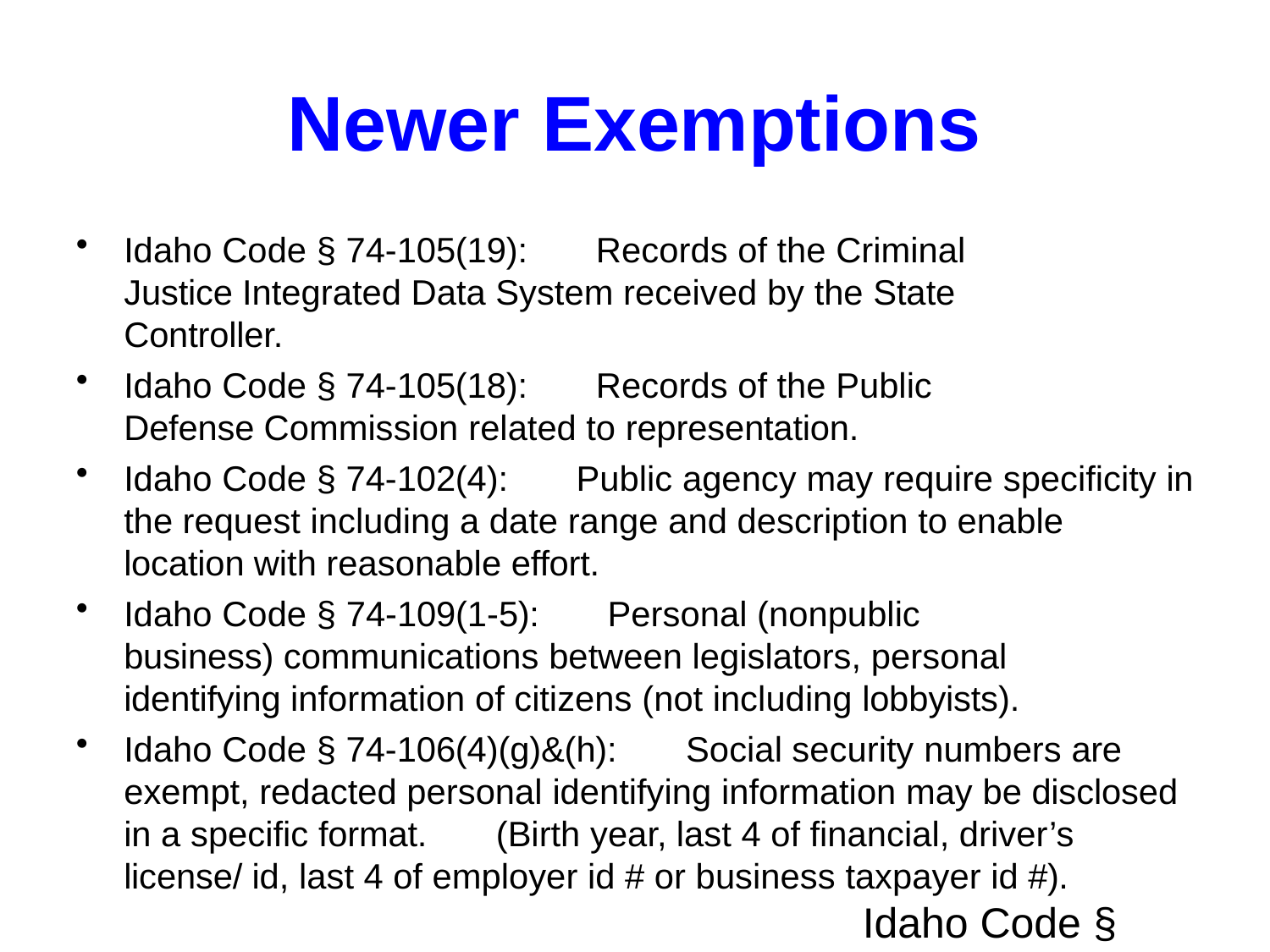

# Newer Exemptions
Idaho Code § 74-105(19):	Records of the Criminal Justice Integrated Data System received by the State Controller.
Idaho Code § 74-105(18):	Records of the Public Defense Commission related to representation.
Idaho Code § 74-102(4):	Public agency may require specificity in the request including a date range and description to enable location with reasonable effort.
Idaho Code § 74-109(1-5):	Personal (nonpublic business) communications between legislators, personal identifying information of citizens (not including lobbyists).
Idaho Code § 74-106(4)(g)&(h):	Social security numbers are exempt, redacted personal identifying information may be disclosed in a specific format.	(Birth year, last 4 of financial, driver’s license/ id, last 4 of employer id # or business taxpayer id #).
Idaho Code § 74-119